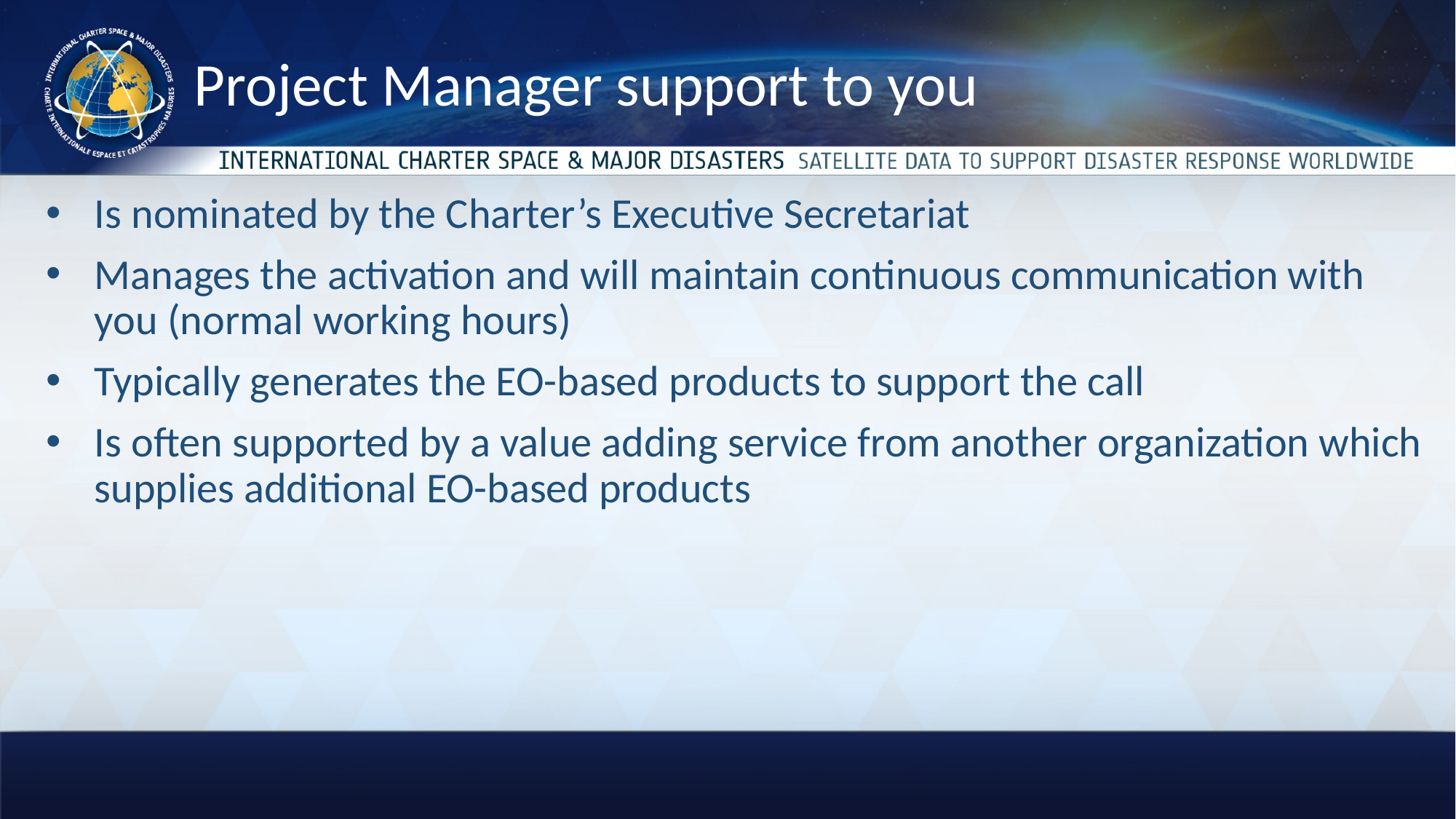

# Project Manager support to you
Is nominated by the Charter’s Executive Secretariat
Manages the activation and will maintain continuous communication with you (normal working hours)
Typically generates the EO-based products to support the call
Is often supported by a value adding service from another organization which supplies additional EO-based products